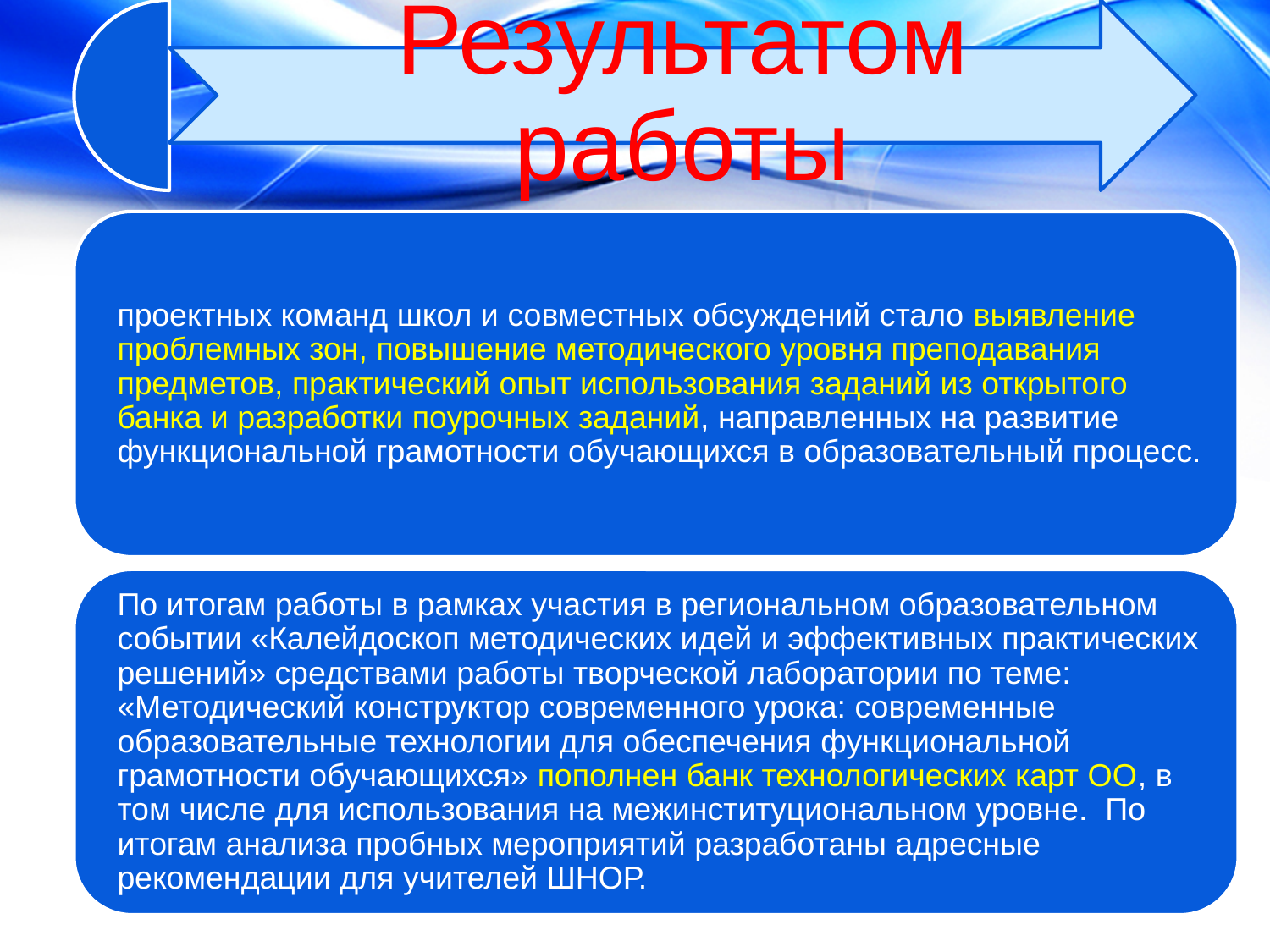

Результатом работы
проектных команд школ и совместных обсуждений стало выявление проблемных зон, повышение методического уровня преподавания предметов, практический опыт использования заданий из открытого банка и разработки поурочных заданий, направленных на развитие функциональной грамотности обучающихся в образовательный процесс.
По итогам работы в рамках участия в региональном образовательном событии «Калейдоскоп методических идей и эффективных практических решений» средствами работы творческой лаборатории по теме: «Методический конструктор современного урока: современные образовательные технологии для обеспечения функциональной грамотности обучающихся» пополнен банк технологических карт ОО, в том числе для использования на межинституциональном уровне.  По итогам анализа пробных мероприятий разработаны адресные рекомендации для учителей ШНОР.